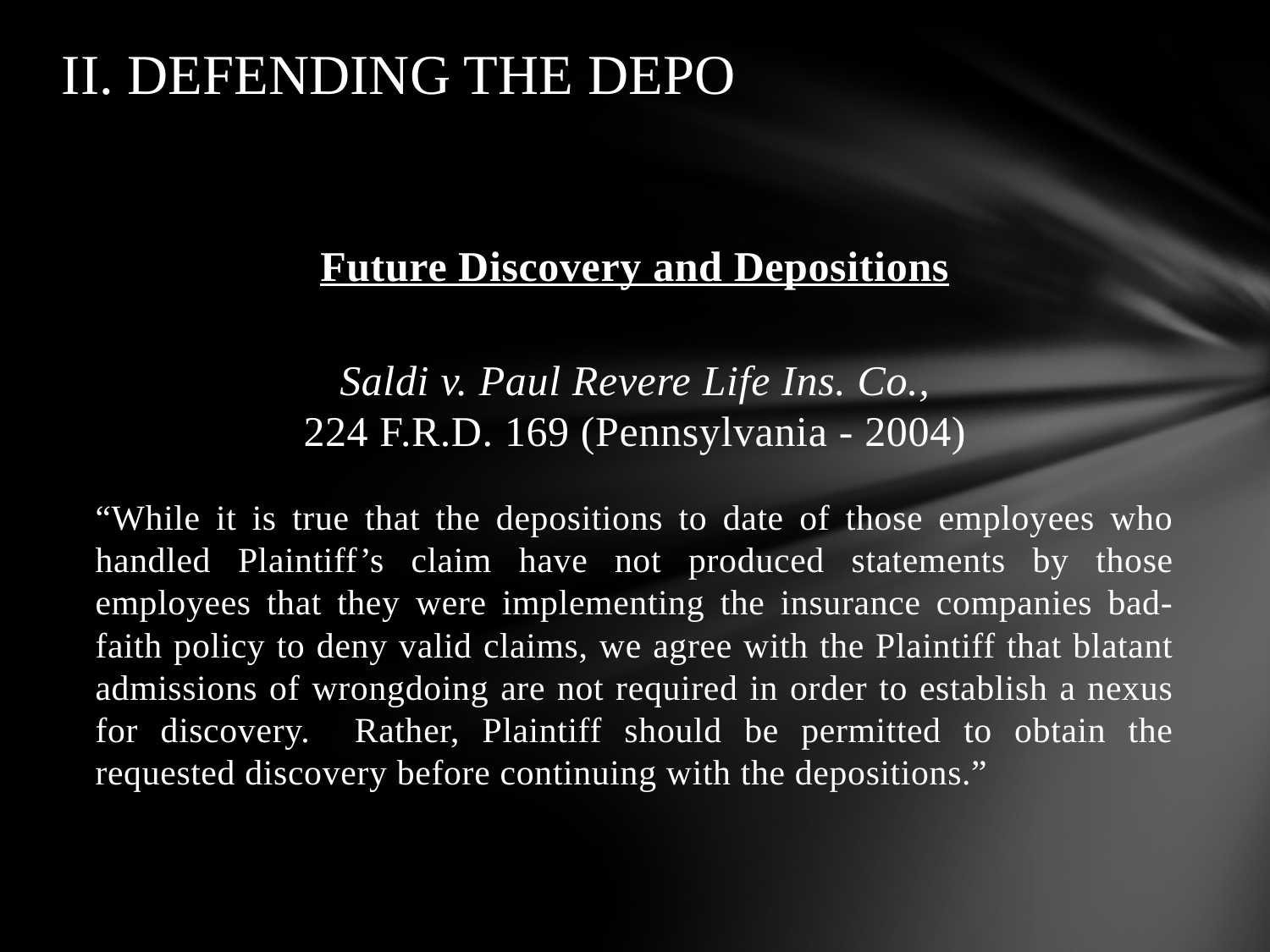

# II. Defending The Depo
Future Discovery and Depositions

Saldi v. Paul Revere Life Ins. Co.,
224 F.R.D. 169 (Pennsylvania - 2004)

“While it is true that the depositions to date of those employees who handled Plaintiff’s claim have not produced statements by those employees that they were implementing the insurance companies bad-faith policy to deny valid claims, we agree with the Plaintiff that blatant admissions of wrongdoing are not required in order to establish a nexus for discovery.  Rather, Plaintiff should be permitted to obtain the requested discovery before continuing with the depositions.”